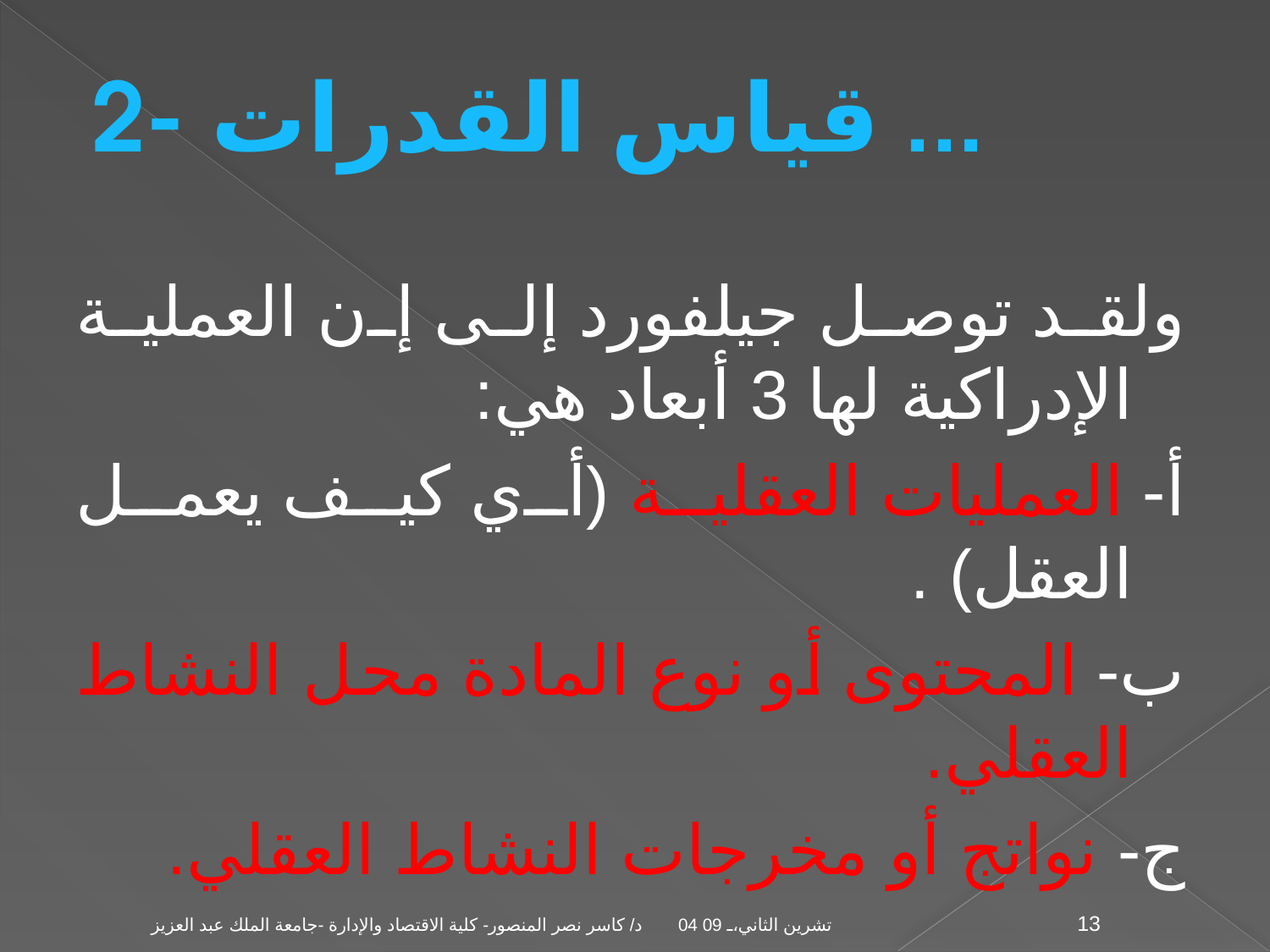

2- قياس القدرات ...
ولقد توصل جيلفورد إلى إن العملية الإدراكية لها 3 أبعاد هي:
أ- العمليات العقلية (أي كيف يعمل العقل) .
ب- المحتوى أو نوع المادة محل النشاط العقلي.
ج- نواتج أو مخرجات النشاط العقلي.

04 تشرين الثاني، 09
د/ كاسر نصر المنصور- كلية الاقتصاد والإدارة -جامعة الملك عبد العزيز
13